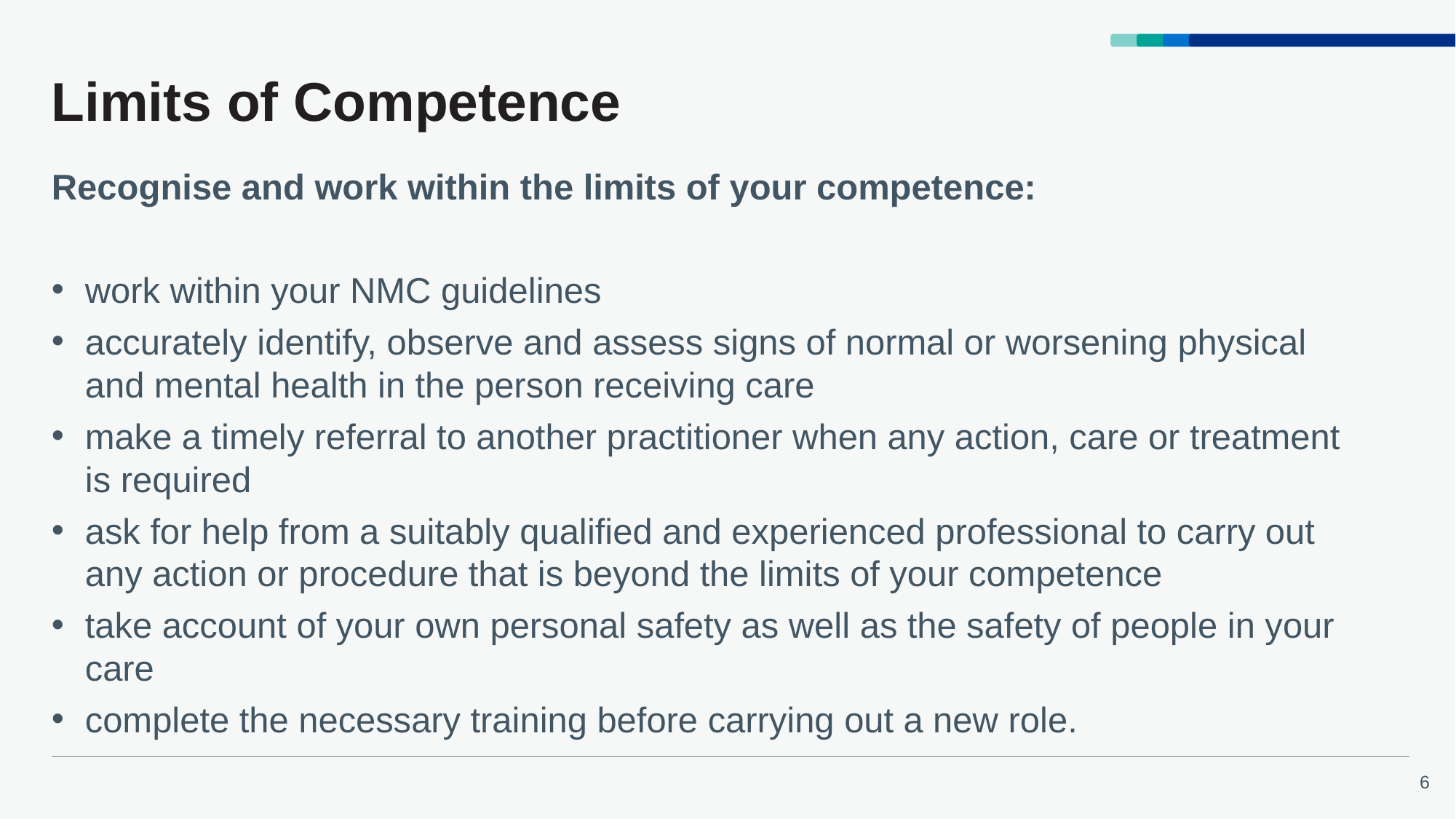

# Limits of Competence
Recognise and work within the limits of your competence:

work within your NMC guidelines
accurately identify, observe and assess signs of normal or worsening physical and mental health in the person receiving care
make a timely referral to another practitioner when any action, care or treatment is required
ask for help from a suitably qualified and experienced professional to carry out any action or procedure that is beyond the limits of your competence
take account of your own personal safety as well as the safety of people in your care
complete the necessary training before carrying out a new role.